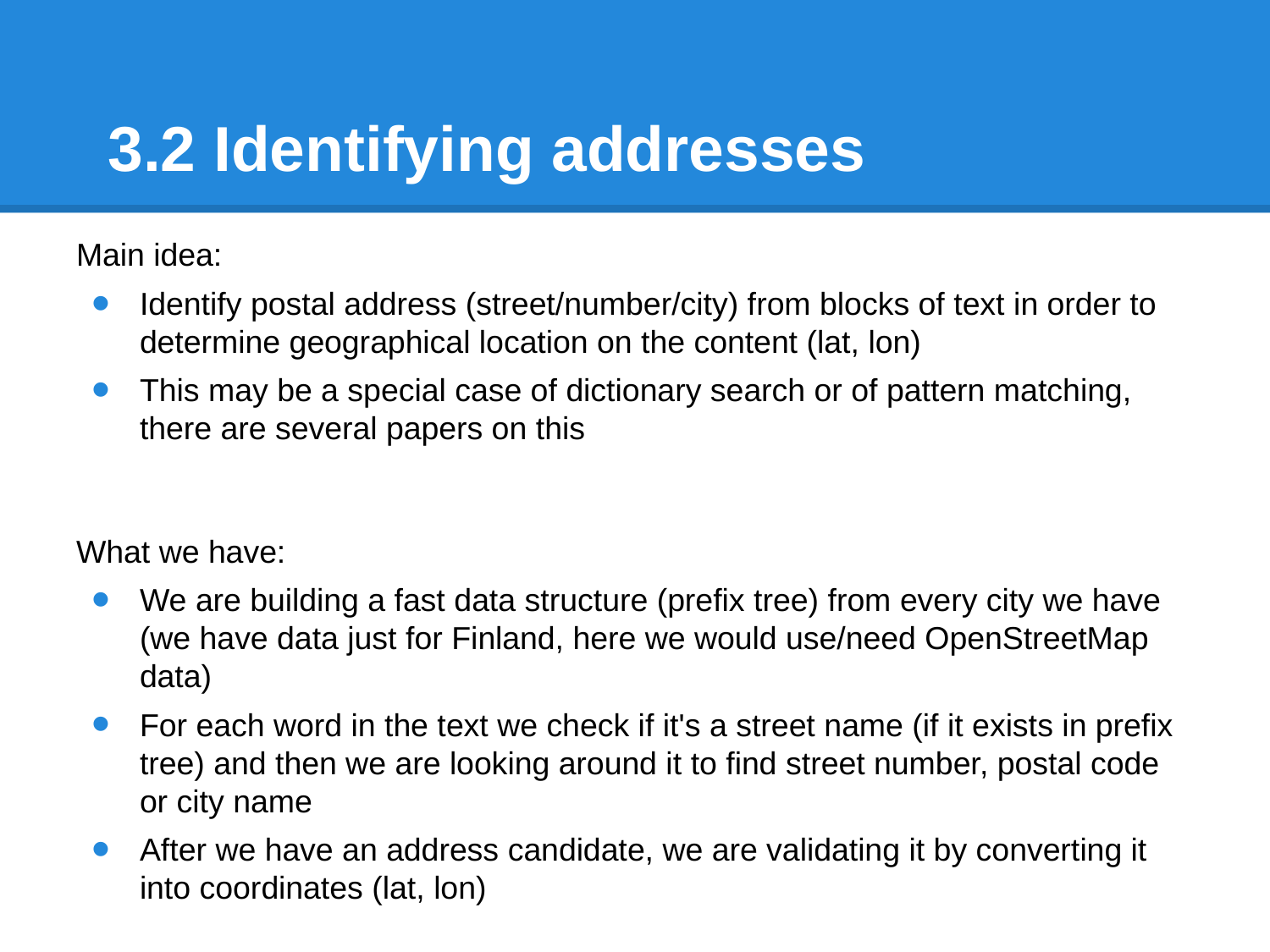

# 3.2 Identifying addresses
Main idea:
Identify postal address (street/number/city) from blocks of text in order to determine geographical location on the content (lat, lon)
This may be a special case of dictionary search or of pattern matching, there are several papers on this

What we have:
We are building a fast data structure (prefix tree) from every city we have (we have data just for Finland, here we would use/need OpenStreetMap data)
For each word in the text we check if it's a street name (if it exists in prefix tree) and then we are looking around it to find street number, postal code or city name
After we have an address candidate, we are validating it by converting it into coordinates (lat, lon)